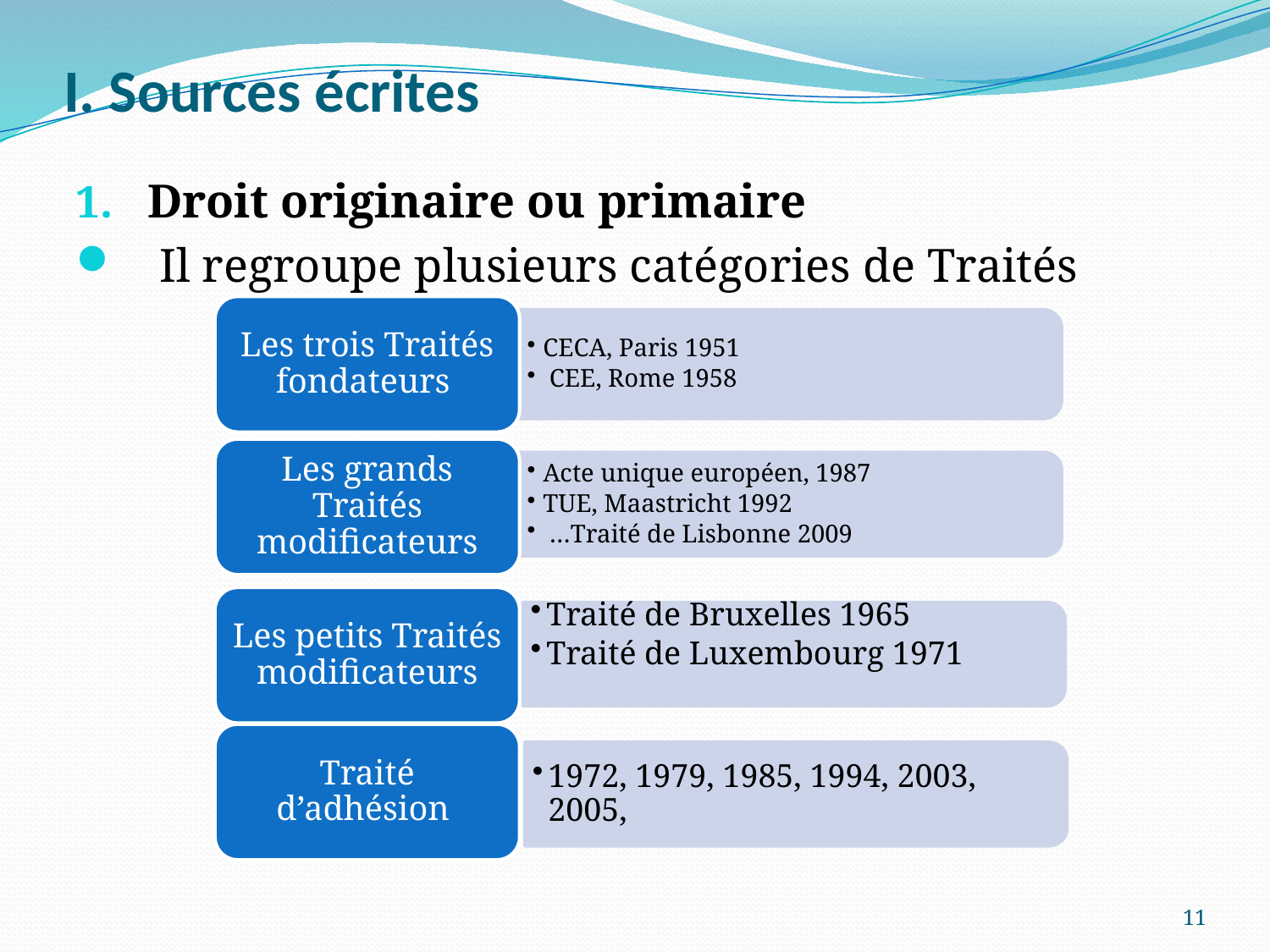

# I. Sources écrites
Droit originaire ou primaire
 Il regroupe plusieurs catégories de Traités

Les trois Traités fondateurs
CECA, Paris 1951
 CEE, Rome 1958
Les grands Traités modificateurs
Acte unique européen, 1987
TUE, Maastricht 1992
 …Traité de Lisbonne 2009
Les petits Traités modificateurs
Traité d’adhésion
Traité de Bruxelles 1965
Traité de Luxembourg 1971

1972, 1979, 1985, 1994, 2003, 2005,
11